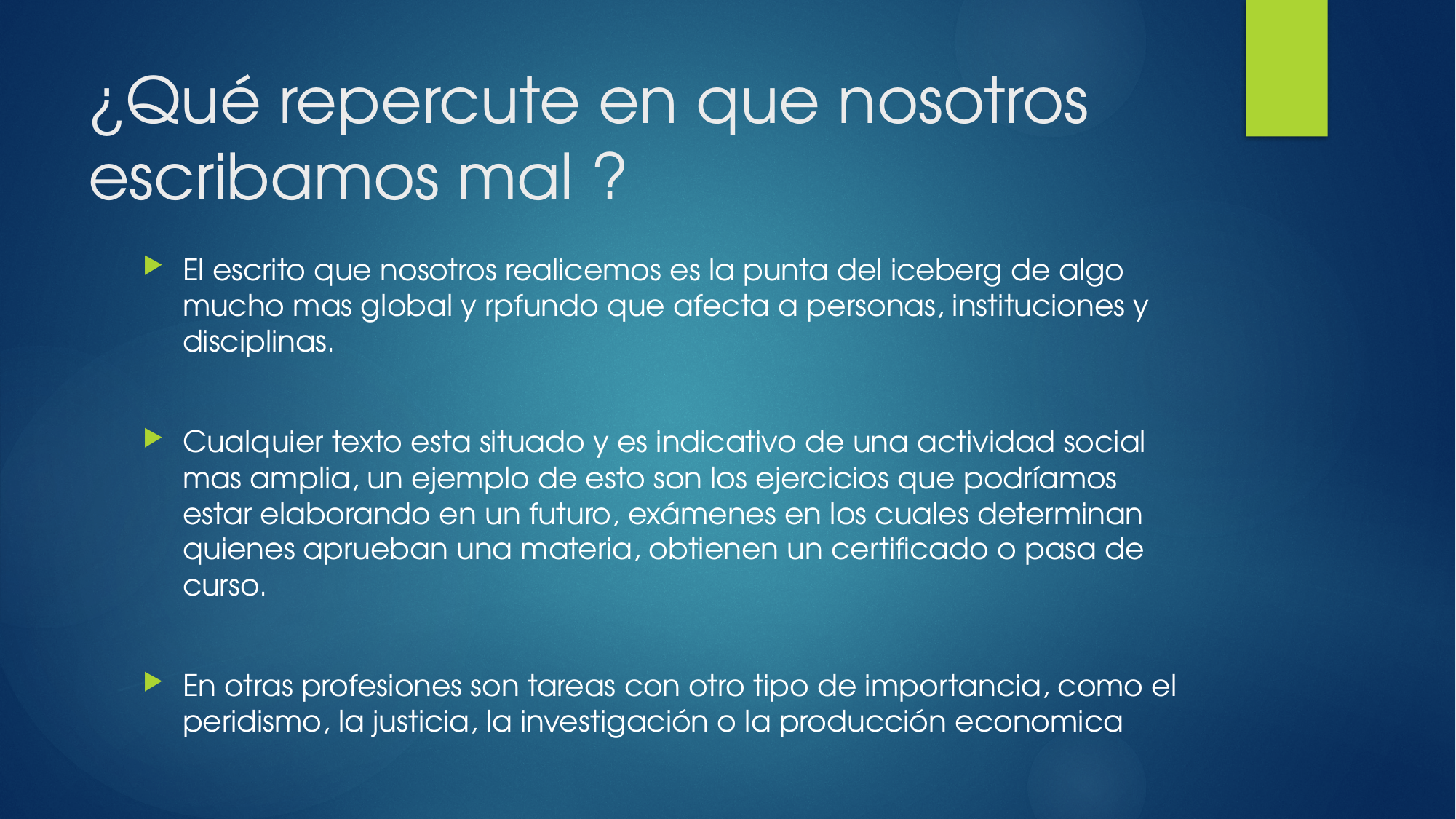

# ¿Qué repercute en que nosotros escribamos mal ?
El escrito que nosotros realicemos es la punta del iceberg de algo mucho mas global y rpfundo que afecta a personas, instituciones y disciplinas.

Cualquier texto esta situado y es indicativo de una actividad social mas amplia, un ejemplo de esto son los ejercicios que podríamos estar elaborando en un futuro, exámenes en los cuales determinan quienes aprueban una materia, obtienen un certificado o pasa de curso.

En otras profesiones son tareas con otro tipo de importancia, como el peridismo, la justicia, la investigación o la producción economica